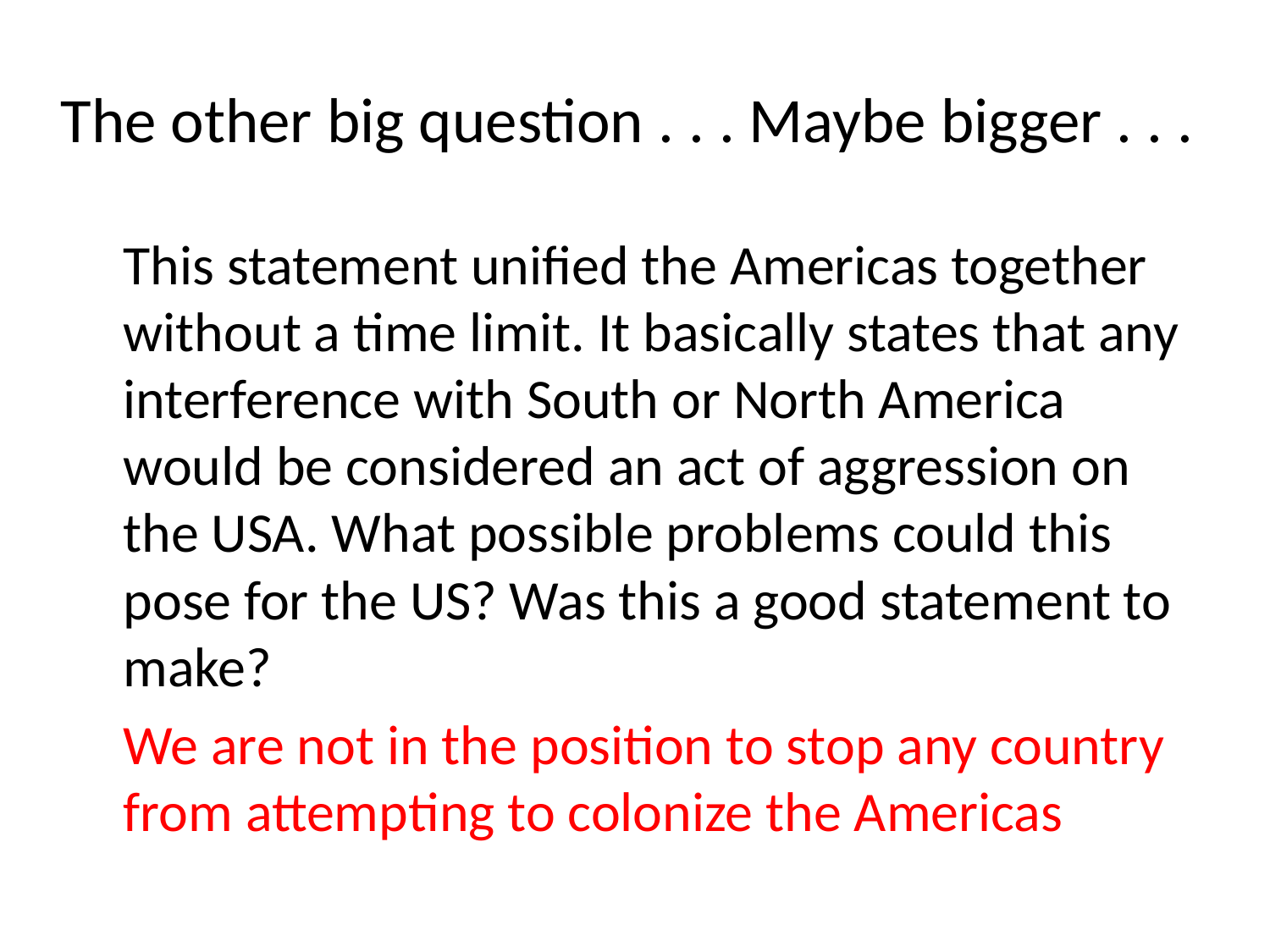

# The other big question . . . Maybe bigger . . .
	This statement unified the Americas together without a time limit. It basically states that any interference with South or North America would be considered an act of aggression on the USA. What possible problems could this pose for the US? Was this a good statement to make?
	We are not in the position to stop any country from attempting to colonize the Americas